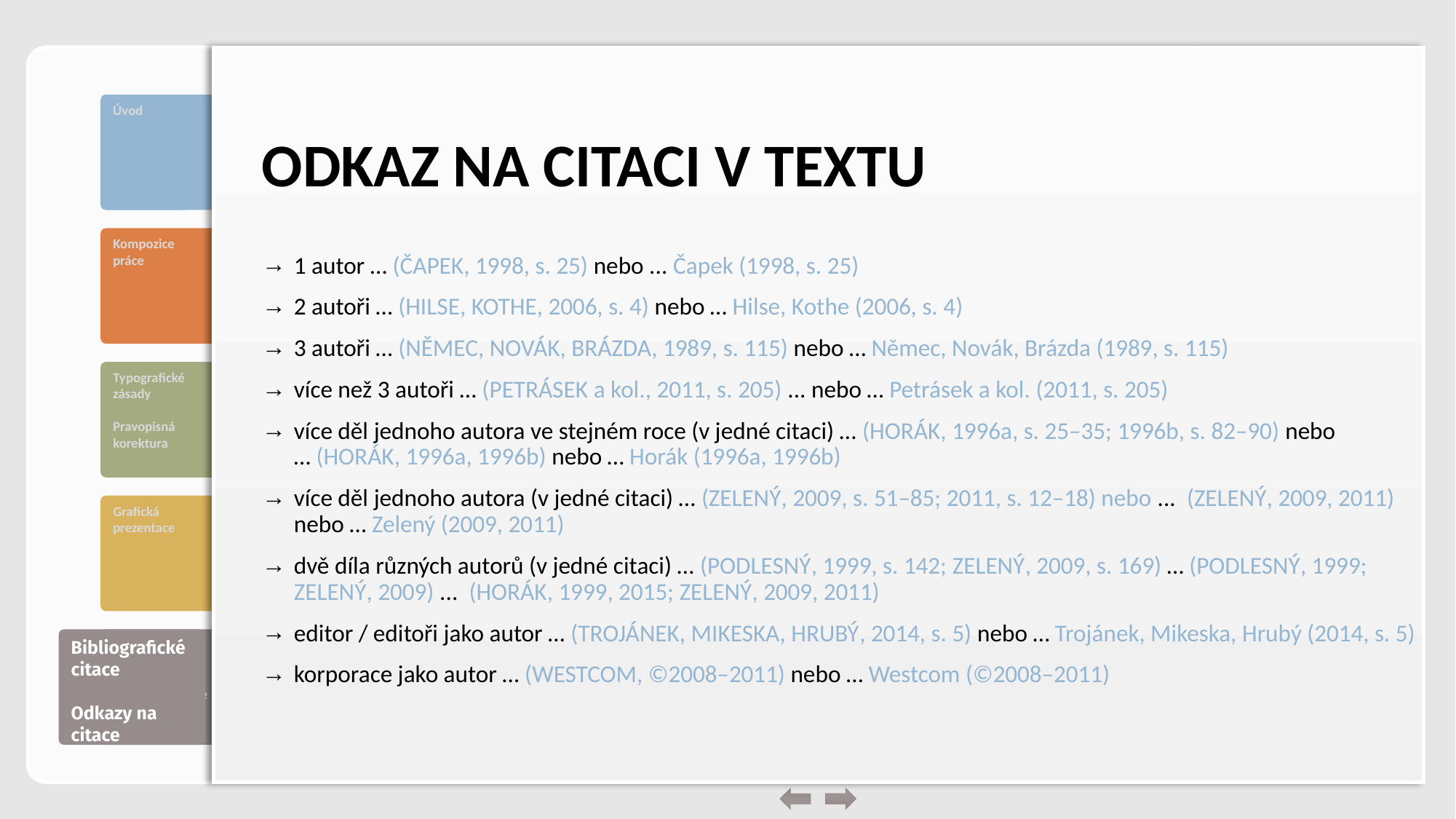

# Odkaz na citaci v textu
1 autor … (Čapek, 1998, s. 25) nebo ... Čapek (1998, s. 25)
2 autoři … (Hilse, Kothe, 2006, s. 4) nebo … Hilse, Kothe (2006, s. 4)
3 autoři … (Němec, Novák, Brázda, 1989, s. 115) nebo … Němec, Novák, Brázda (1989, s. 115)
více než 3 autoři … (Petrásek a kol., 2011, s. 205) ... nebo … Petrásek a kol. (2011, s. 205)
více děl jednoho autora ve stejném roce (v jedné citaci) … (Horák, 1996a, s. 25–35; 1996b, s. 82–90) nebo … (Horák, 1996a, 1996b) nebo … Horák (1996a, 1996b)
více děl jednoho autora (v jedné citaci) … (Zelený, 2009, s. 51–85; 2011, s. 12–18) nebo ...  (Zelený, 2009, 2011)  nebo … Zelený (2009, 2011)
dvě díla různých autorů (v jedné citaci) … (Podlesný, 1999, s. 142; Zelený, 2009, s. 169) … (Podlesný, 1999; Zelený, 2009) ...  (Horák, 1999, 2015; Zelený, 2009, 2011)
editor / editoři jako autor … (Trojánek, Mikeska, Hrubý, 2014, s. 5) nebo … Trojánek, Mikeska, Hrubý (2014, s. 5)
korporace jako autor … (Westcom, ©2008–2011) nebo … Westcom (©2008–2011)
Bibliografické citace

Odkazy na citace